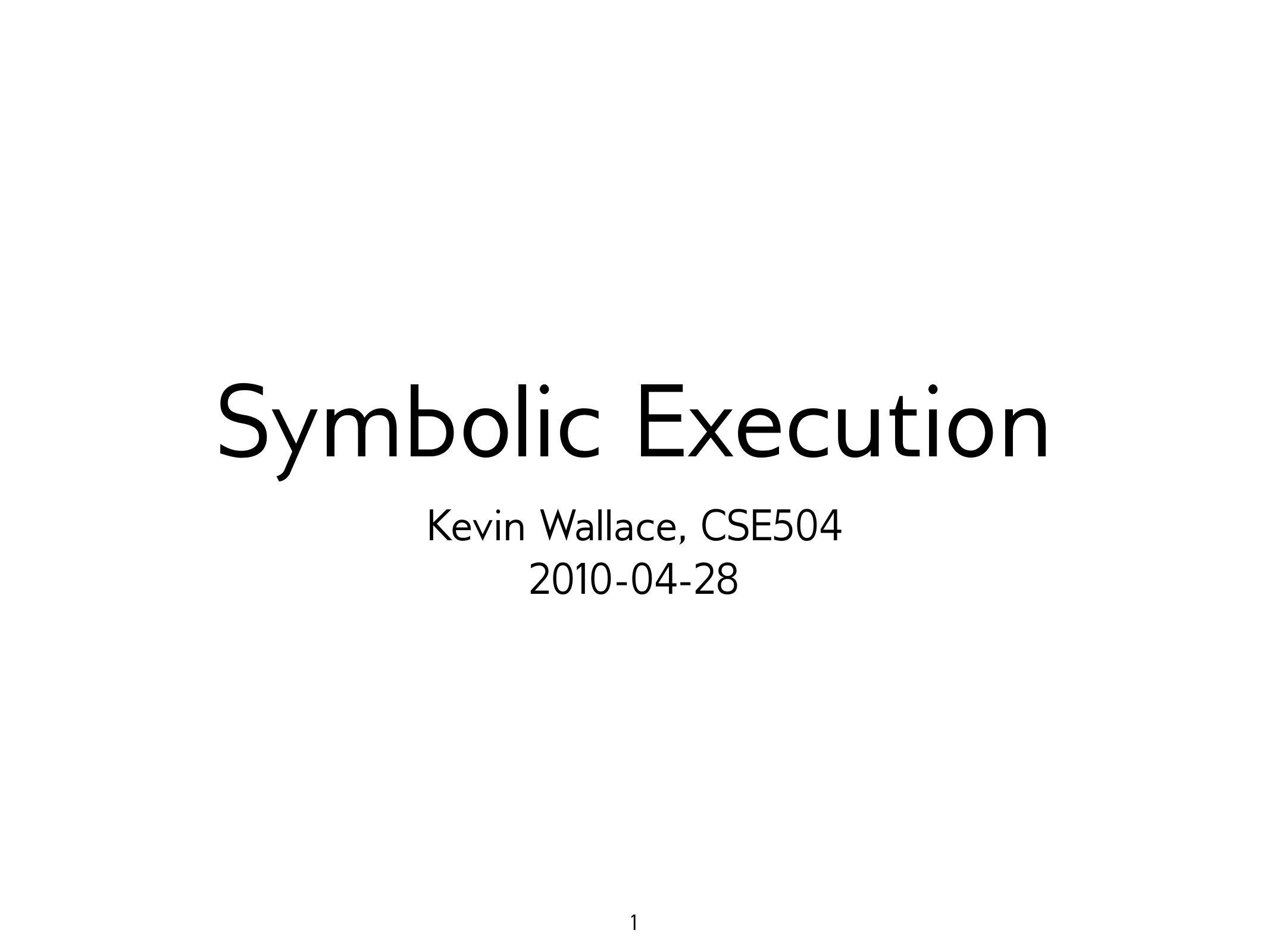

# Symbolic Execution
Kevin Wallace, CSE504
2010-04-28
1